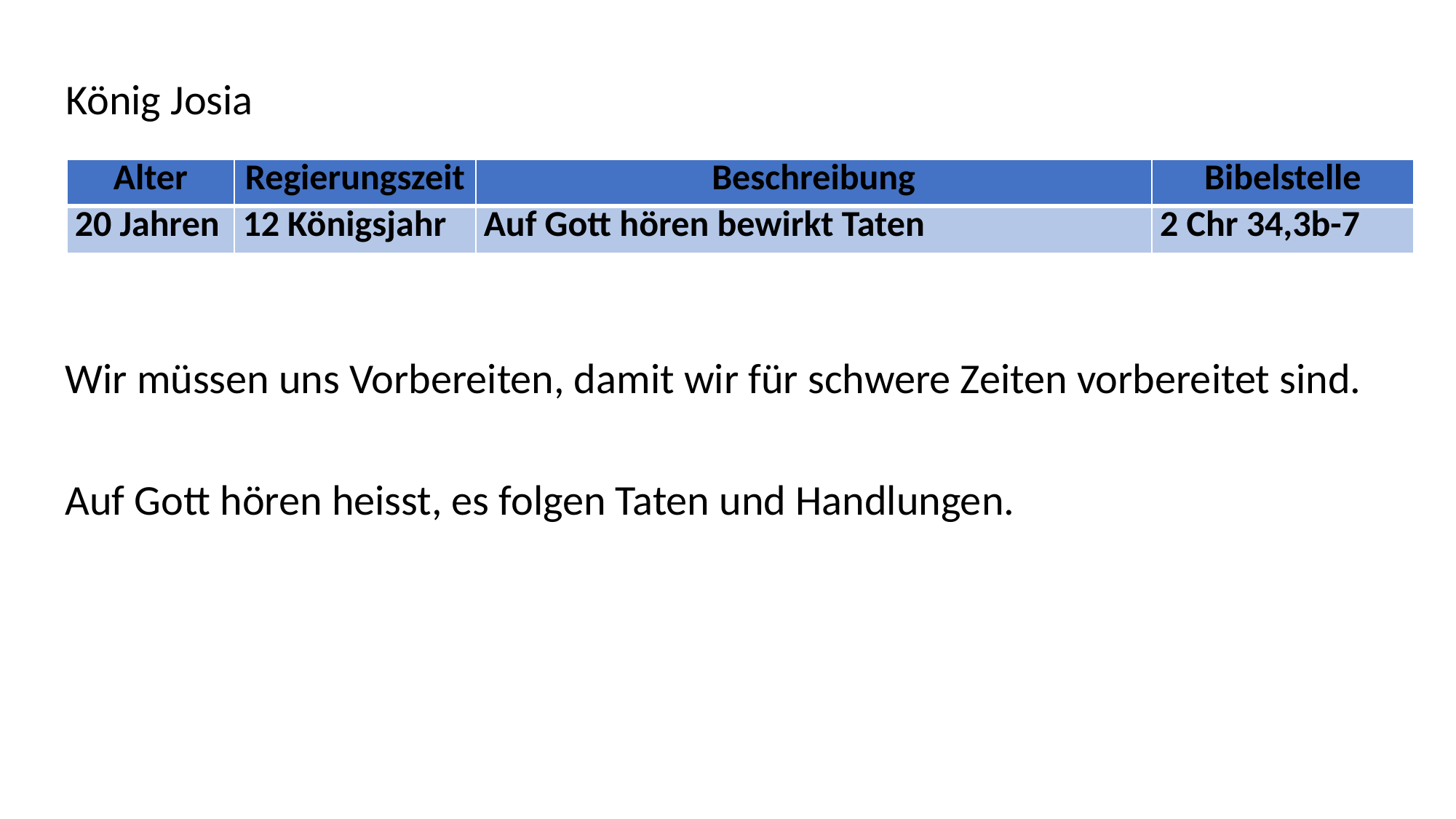

König Josia
| Alter | Regierungszeit | Beschreibung | Bibelstelle |
| --- | --- | --- | --- |
| 20 Jahren | 12 Königsjahr | Auf Gott hören bewirkt Taten | 2 Chr 34,3b-7 |
Wir müssen uns Vorbereiten, damit wir für schwere Zeiten vorbereitet sind.
Auf Gott hören heisst, es folgen Taten und Handlungen.